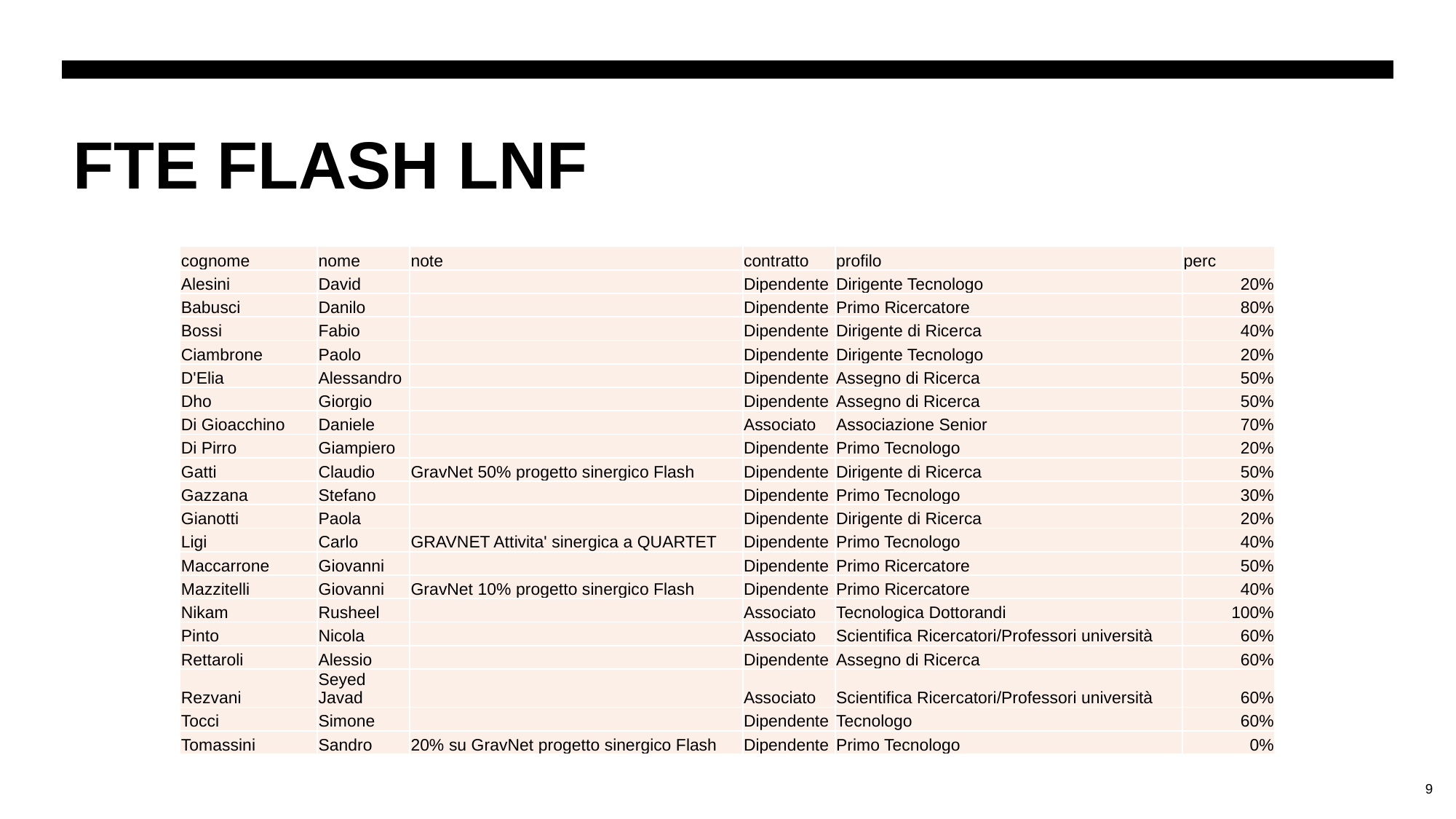

# FTE FLASH LNF
| cognome | nome | note | contratto | profilo | perc |
| --- | --- | --- | --- | --- | --- |
| Alesini | David |  | Dipendente | Dirigente Tecnologo | 20% |
| Babusci | Danilo |  | Dipendente | Primo Ricercatore | 80% |
| Bossi | Fabio |  | Dipendente | Dirigente di Ricerca | 40% |
| Ciambrone | Paolo |  | Dipendente | Dirigente Tecnologo | 20% |
| D'Elia | Alessandro |  | Dipendente | Assegno di Ricerca | 50% |
| Dho | Giorgio |  | Dipendente | Assegno di Ricerca | 50% |
| Di Gioacchino | Daniele |  | Associato | Associazione Senior | 70% |
| Di Pirro | Giampiero |  | Dipendente | Primo Tecnologo | 20% |
| Gatti | Claudio | GravNet 50% progetto sinergico Flash | Dipendente | Dirigente di Ricerca | 50% |
| Gazzana | Stefano |  | Dipendente | Primo Tecnologo | 30% |
| Gianotti | Paola |  | Dipendente | Dirigente di Ricerca | 20% |
| Ligi | Carlo | GRAVNET Attivita' sinergica a QUARTET | Dipendente | Primo Tecnologo | 40% |
| Maccarrone | Giovanni |  | Dipendente | Primo Ricercatore | 50% |
| Mazzitelli | Giovanni | GravNet 10% progetto sinergico Flash | Dipendente | Primo Ricercatore | 40% |
| Nikam | Rusheel |  | Associato | Tecnologica Dottorandi | 100% |
| Pinto | Nicola |  | Associato | Scientifica Ricercatori/Professori università | 60% |
| Rettaroli | Alessio |  | Dipendente | Assegno di Ricerca | 60% |
| Rezvani | Seyed Javad |  | Associato | Scientifica Ricercatori/Professori università | 60% |
| Tocci | Simone |  | Dipendente | Tecnologo | 60% |
| Tomassini | Sandro | 20% su GravNet progetto sinergico Flash | Dipendente | Primo Tecnologo | 0% |
9